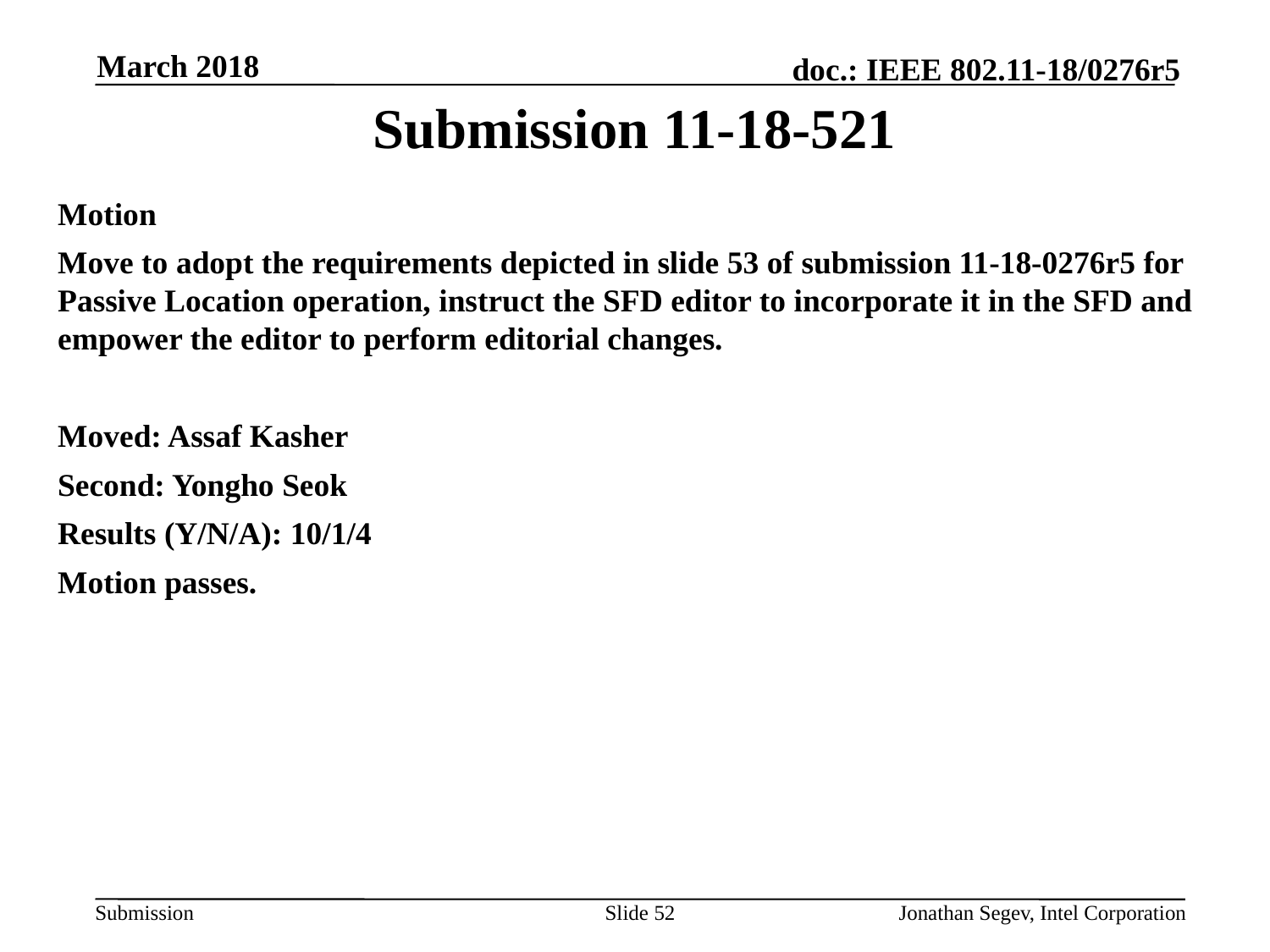

March 2018
# Submission 11-18-521
Motion
Move to adopt the requirements depicted in slide 53 of submission 11-18-0276r5 for Passive Location operation, instruct the SFD editor to incorporate it in the SFD and empower the editor to perform editorial changes.

Moved: Assaf Kasher
Second: Yongho Seok
Results (Y/N/A): 10/1/4
Motion passes.
Slide 52
Jonathan Segev, Intel Corporation